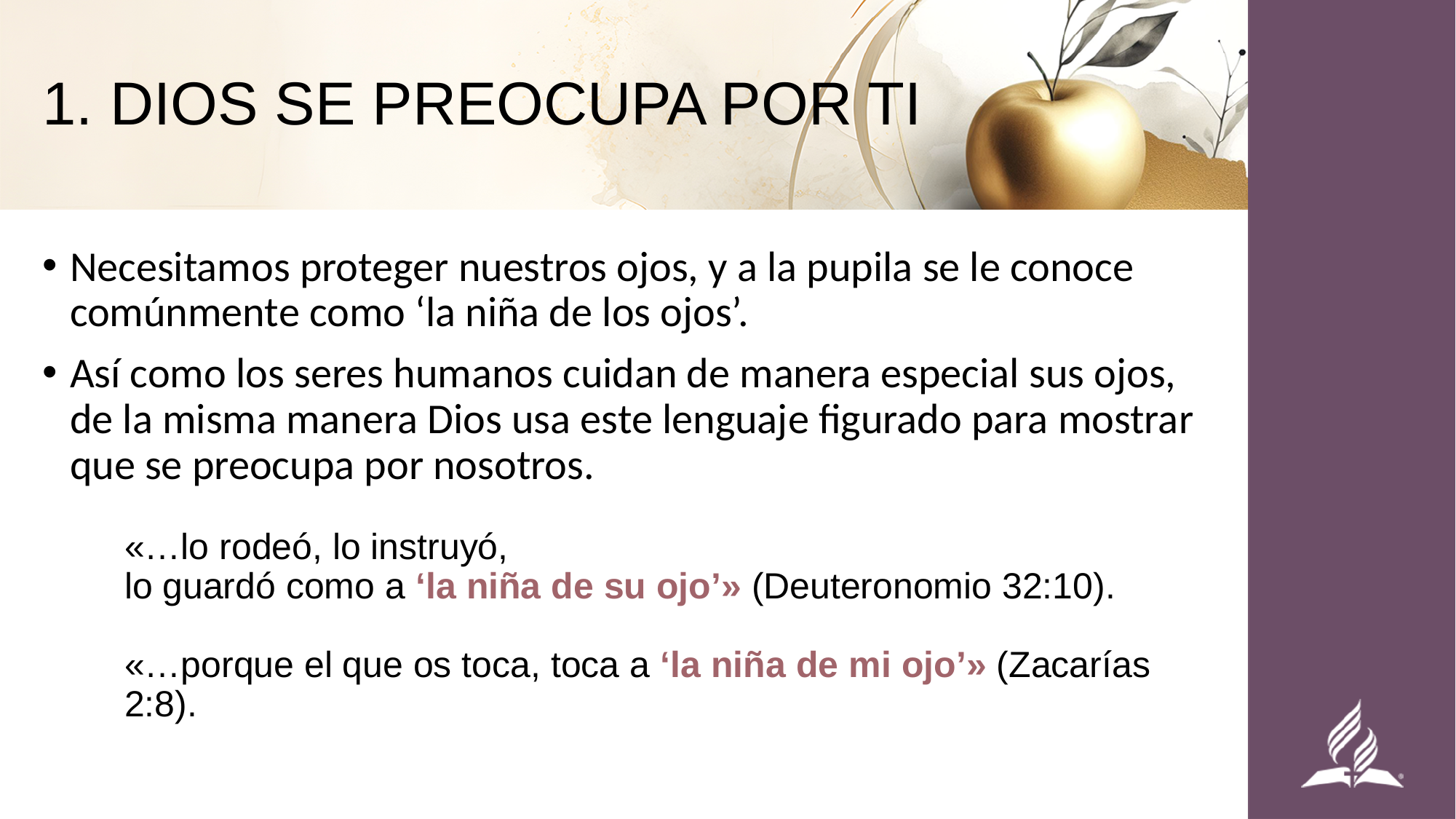

# 1. DIOS SE PREOCUPA POR TI
Necesitamos proteger nuestros ojos, y a la pupila se le conoce comúnmente como ‘la niña de los ojos’.
Así como los seres humanos cuidan de manera especial sus ojos, de la misma manera Dios usa este lenguaje figurado para mostrar que se preocupa por nosotros.

«…lo rodeó, lo instruyó,
lo guardó como a ‘la niña de su ojo’» (Deuteronomio 32:10).

«…porque el que os toca, toca a ‘la niña de mi ojo’» (Zacarías 2:8).